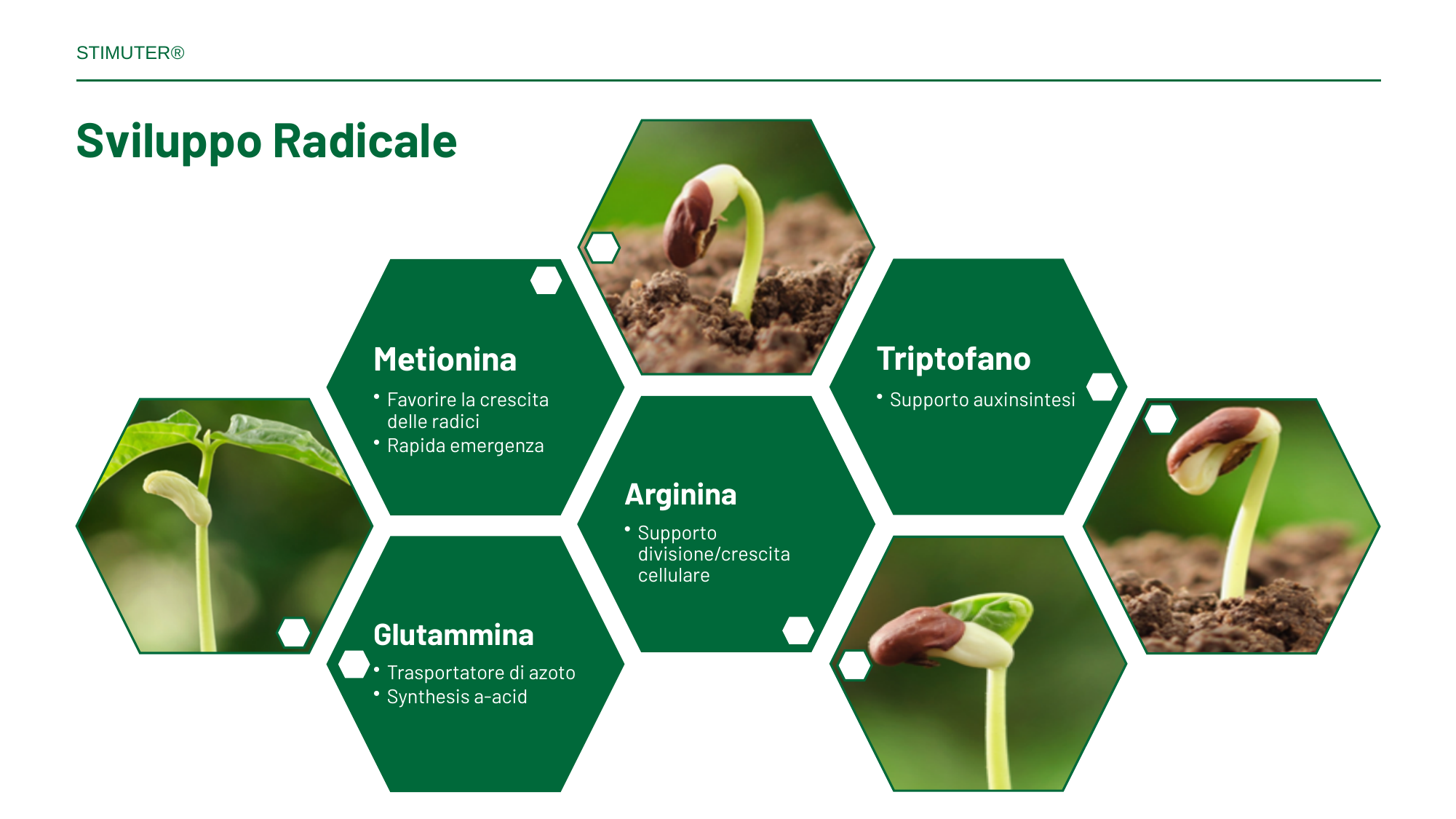

STIMUTER®

Glutammina
Trasportatore di azoto
Synthesis a-acid

Arginina
Supporto divisione/crescita cellulare

Metionina
Favorire la crescita delle radici
Rapida emergenza

Triptofano
Supporto auxinsintesi
# Sviluppo Radicale